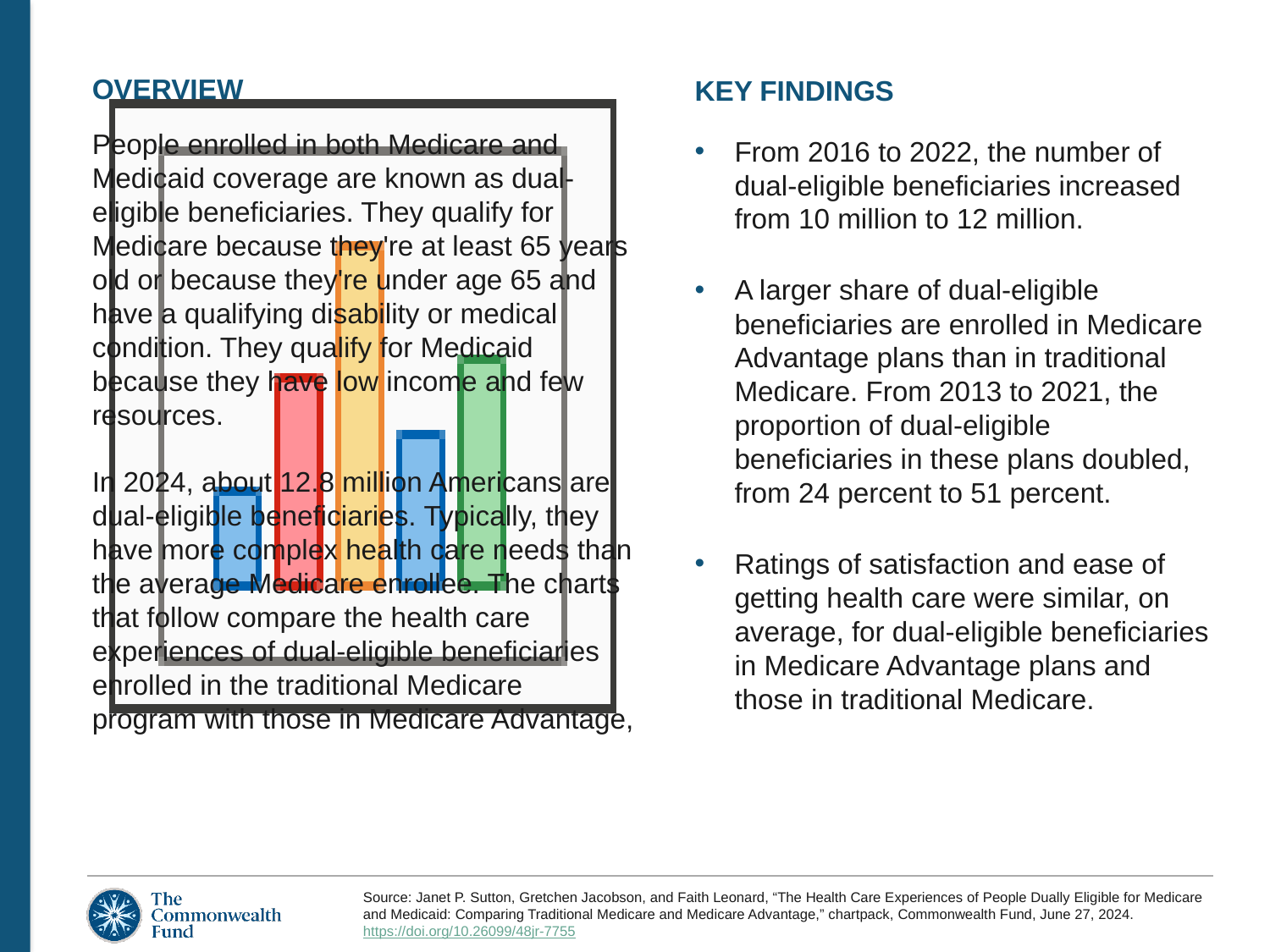

OVERVIEW
People enrolled in both Medicare and Medicaid coverage are known as dual-eligible beneficiaries. They qualify for Medicare because they're at least 65 years old or because they're under age 65 and have a qualifying disability or medical condition. They qualify for Medicaid because they have low income and few resources.
In 2024, about 12.8 million Americans are dual-eligible beneficiaries. Typically, they have more complex health care needs than the average Medicare enrollee. The charts that follow compare the health care experiences of dual-eligible beneficiaries enrolled in the traditional Medicare program with those in Medicare Advantage, which provides Medicare benefits through private insurance plans.
KEY FINDINGS
From 2016 to 2022, the number of dual-eligible beneficiaries increased from 10 million to 12 million.
A larger share of dual-eligible beneficiaries are enrolled in Medicare Advantage plans than in traditional Medicare. From 2013 to 2021, the proportion of dual-eligible beneficiaries in these plans doubled, from 24 percent to 51 percent.
Ratings of satisfaction and ease of getting health care were similar, on average, for dual-eligible beneficiaries in Medicare Advantage plans and those in traditional Medicare.